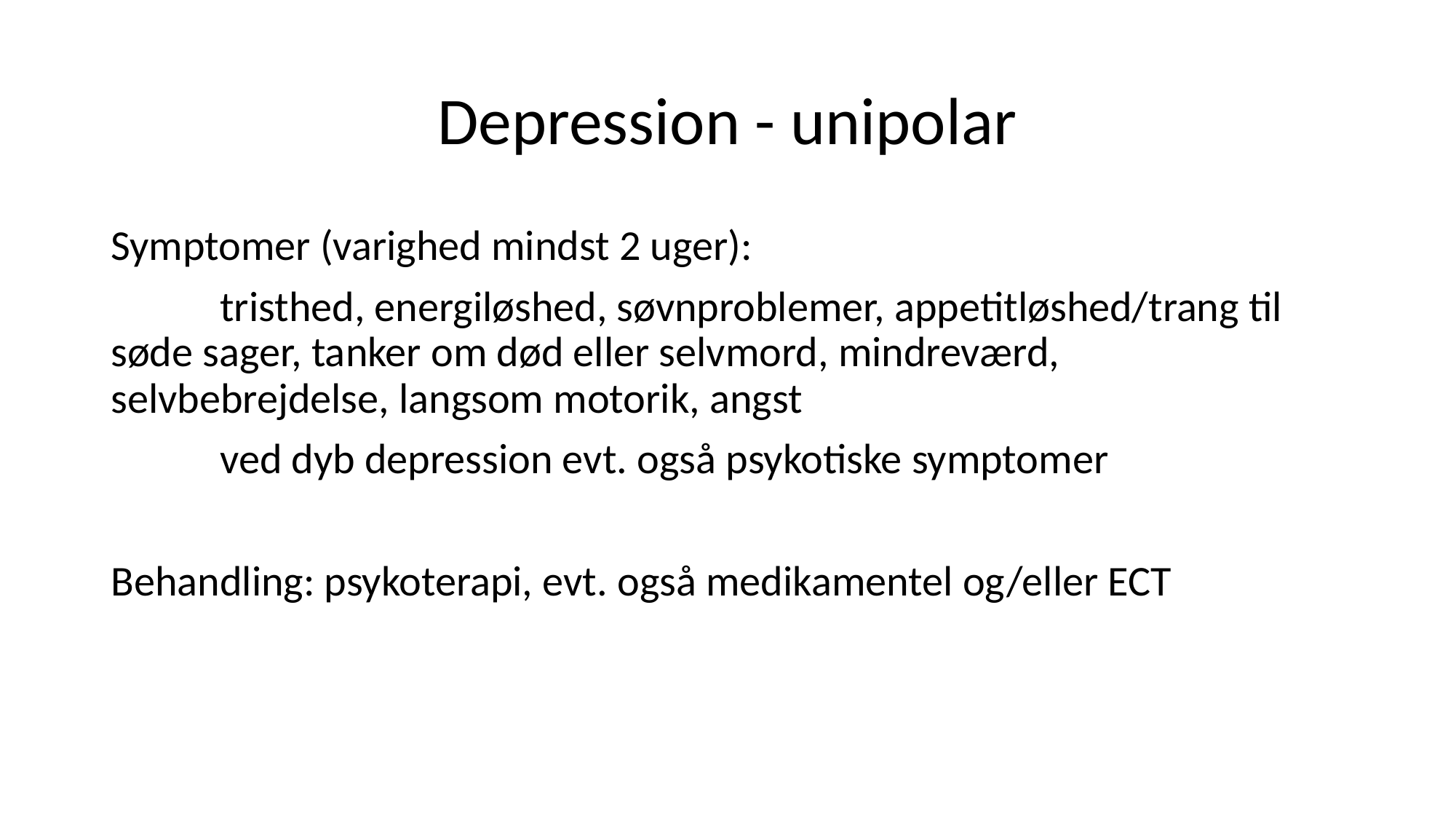

# Depression - unipolar
Symptomer (varighed mindst 2 uger):
	tristhed, energiløshed, søvnproblemer, appetitløshed/trang til 	søde sager, tanker om død eller selvmord, mindreværd, 	selvbebrejdelse, langsom motorik, angst
	ved dyb depression evt. også psykotiske symptomer

Behandling: psykoterapi, evt. også medikamentel og/eller ECT